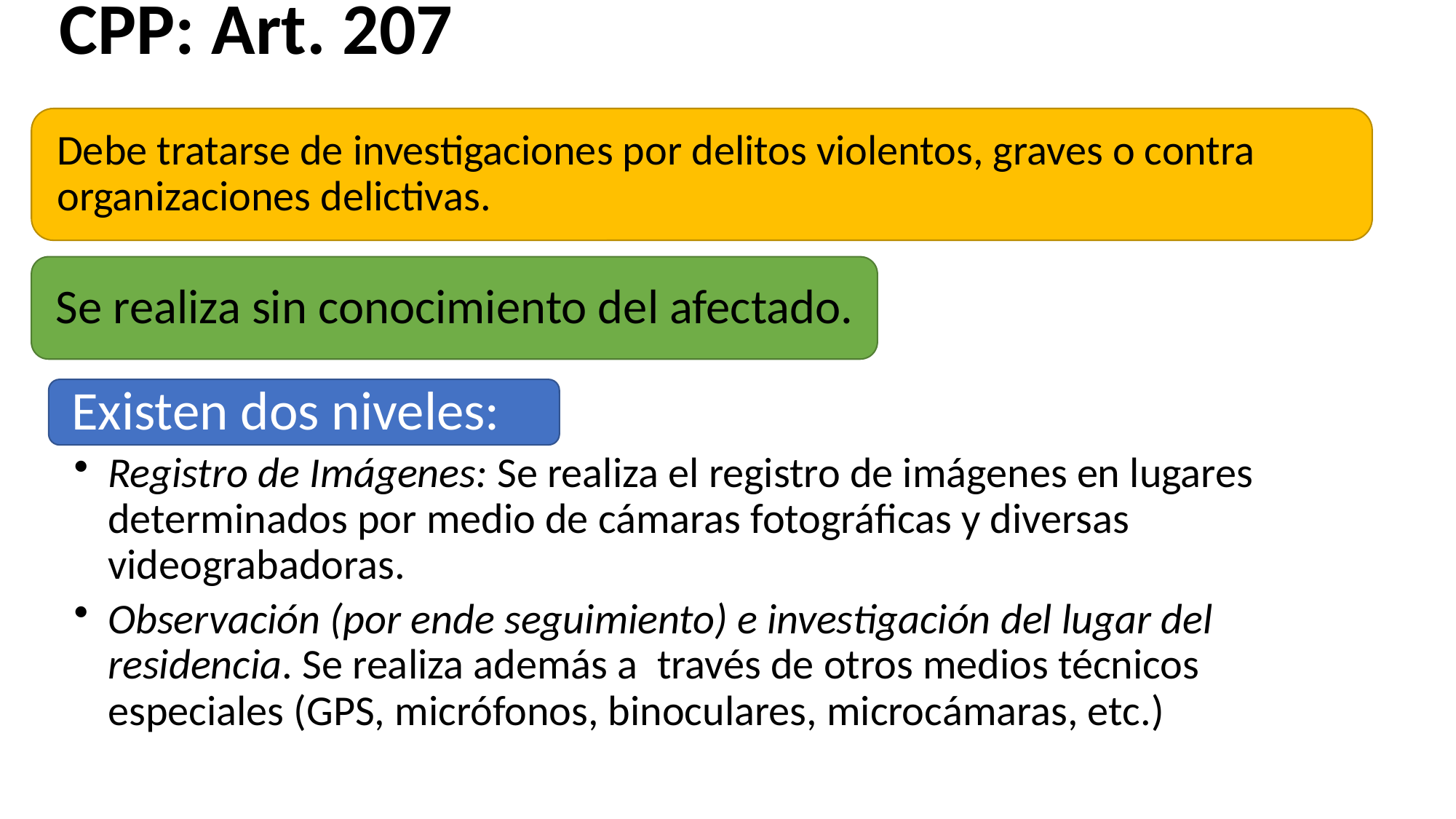

CPP: Art. 207
Debe tratarse de investigaciones por delitos violentos, graves o contra organizaciones delictivas.
Se realiza sin conocimiento del afectado.
Existen dos niveles:
Registro de Imágenes: Se realiza el registro de imágenes en lugares determinados por medio de cámaras fotográficas y diversas videograbadoras.
Observación (por ende seguimiento) e investigación del lugar del residencia. Se realiza además a  través de otros medios técnicos especiales (GPS, micrófonos, binoculares, microcámaras, etc.)